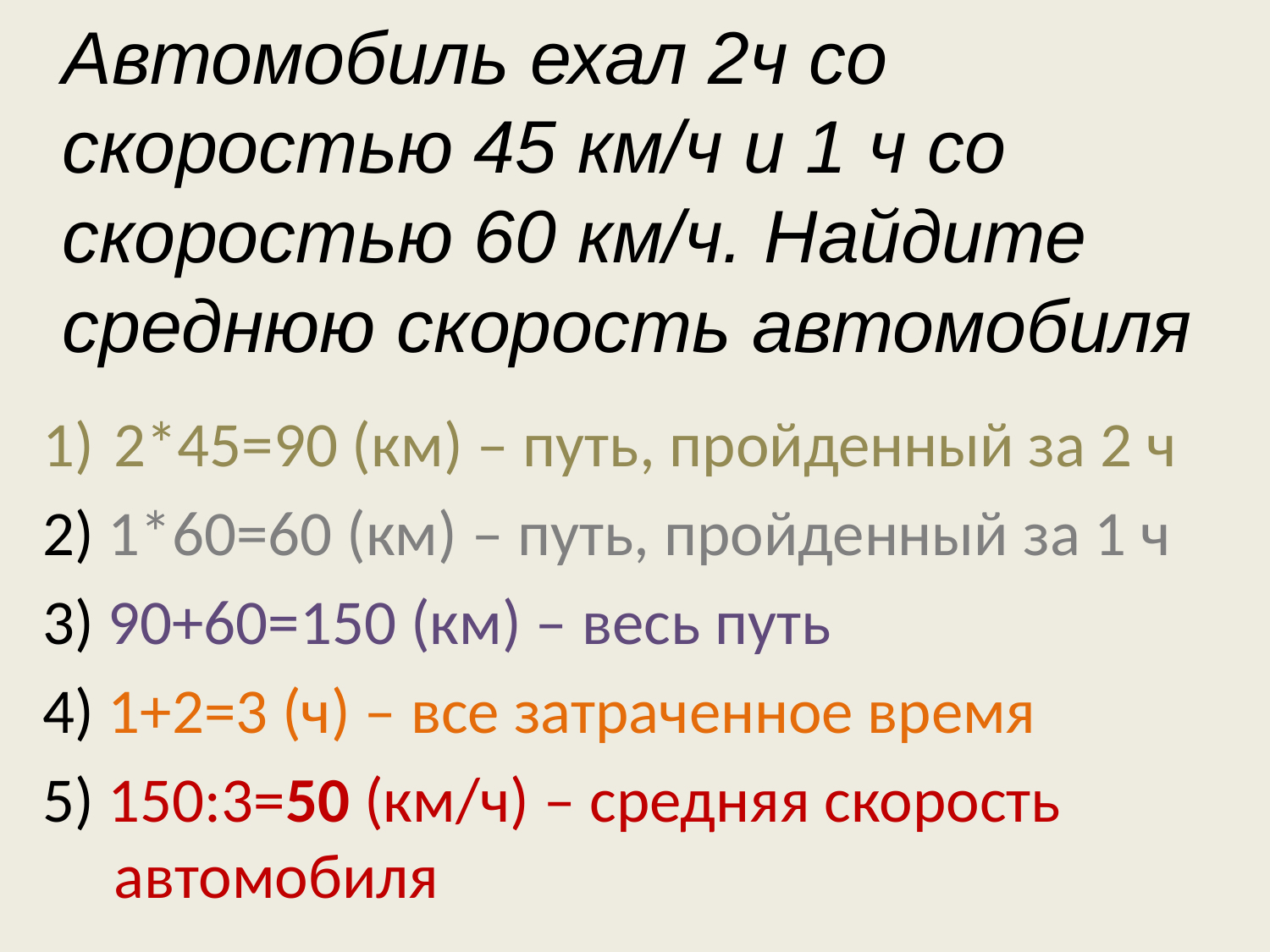

# Автомобиль ехал 2ч со скоростью 45 км/ч и 1 ч со скоростью 60 км/ч. Найдите среднюю скорость автомобиля
2*45=90 (км) – путь, пройденный за 2 ч
2) 1*60=60 (км) – путь, пройденный за 1 ч
3) 90+60=150 (км) – весь путь
4) 1+2=3 (ч) – все затраченное время
5) 150:3=50 (км/ч) – средняя скорость автомобиля